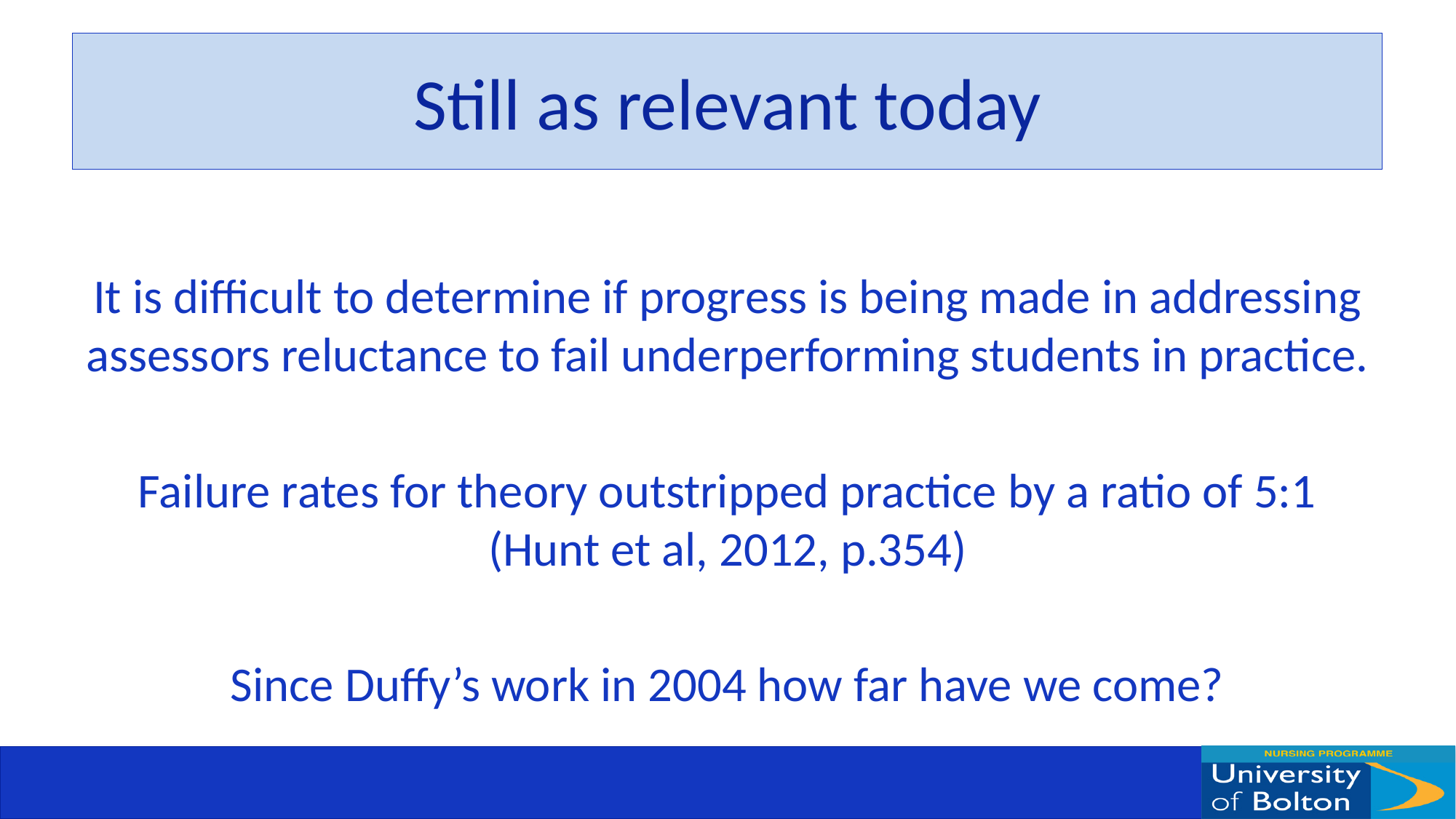

# Still as relevant today
It is difficult to determine if progress is being made in addressing assessors reluctance to fail underperforming students in practice.

Failure rates for theory outstripped practice by a ratio of 5:1 (Hunt et al, 2012, p.354)

Since Duffy’s work in 2004 how far have we come?